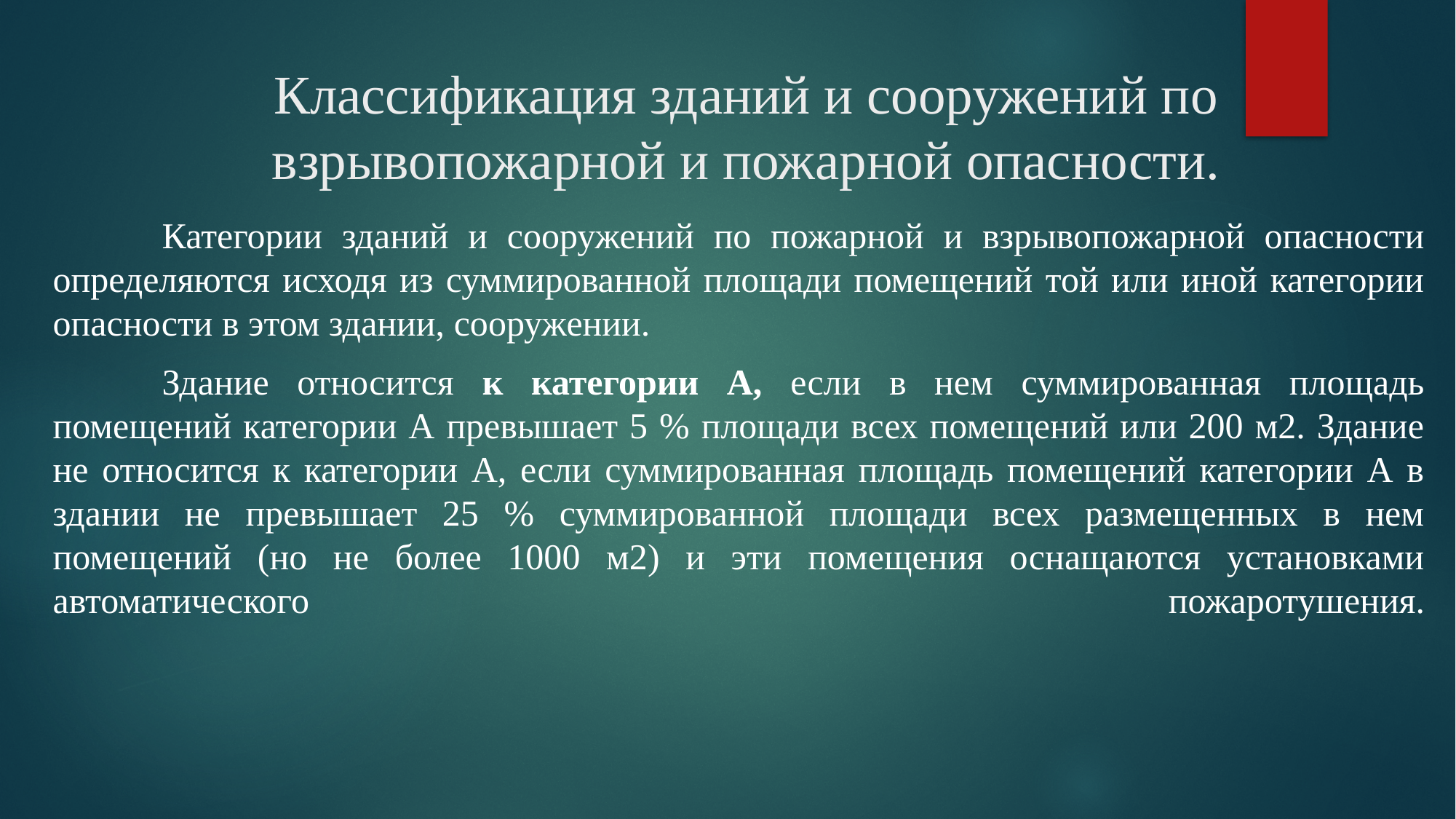

# Классификация зданий и сооружений по взрывопожарной и пожарной опасности.
	Категории зданий и сооружений по пожарной и взрывопожарной опасности определяются исходя из суммированной площади помещений той или иной категории опасности в этом здании, сооружении.
	Здание относится к категории А, если в нем суммированная площадь помещений категории А превышает 5 % площади всех помещений или 200 м2. Здание не относится к категории А, если суммированная площадь помещений категории А в здании не превышает 25 % суммированной площади всех размещенных в нем помещений (но не более 1000 м2) и эти помещения оснащаются установками автоматического пожаротушения.